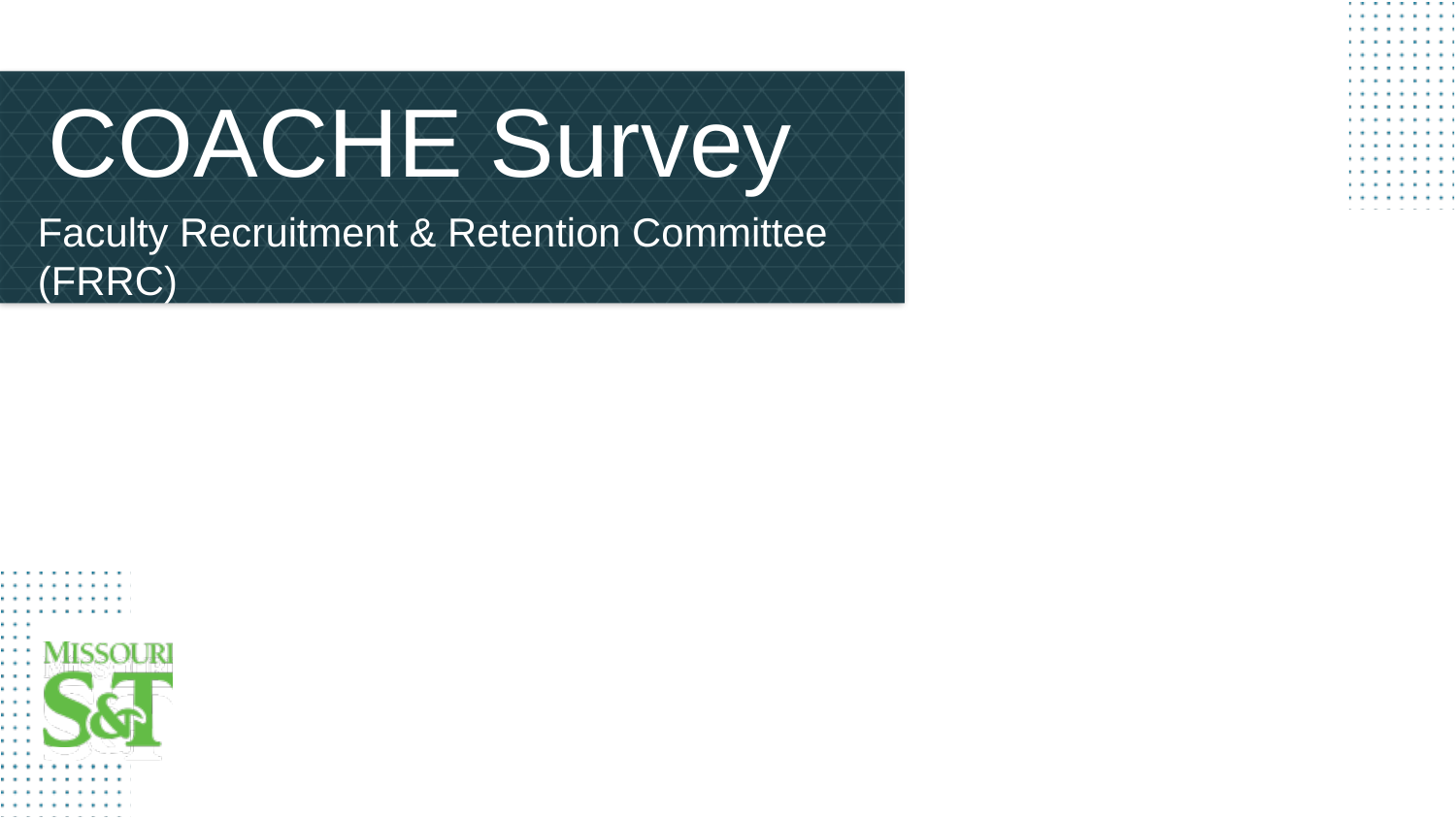

# COACHE Survey
Faculty Recruitment & Retention Committee (FRRC)